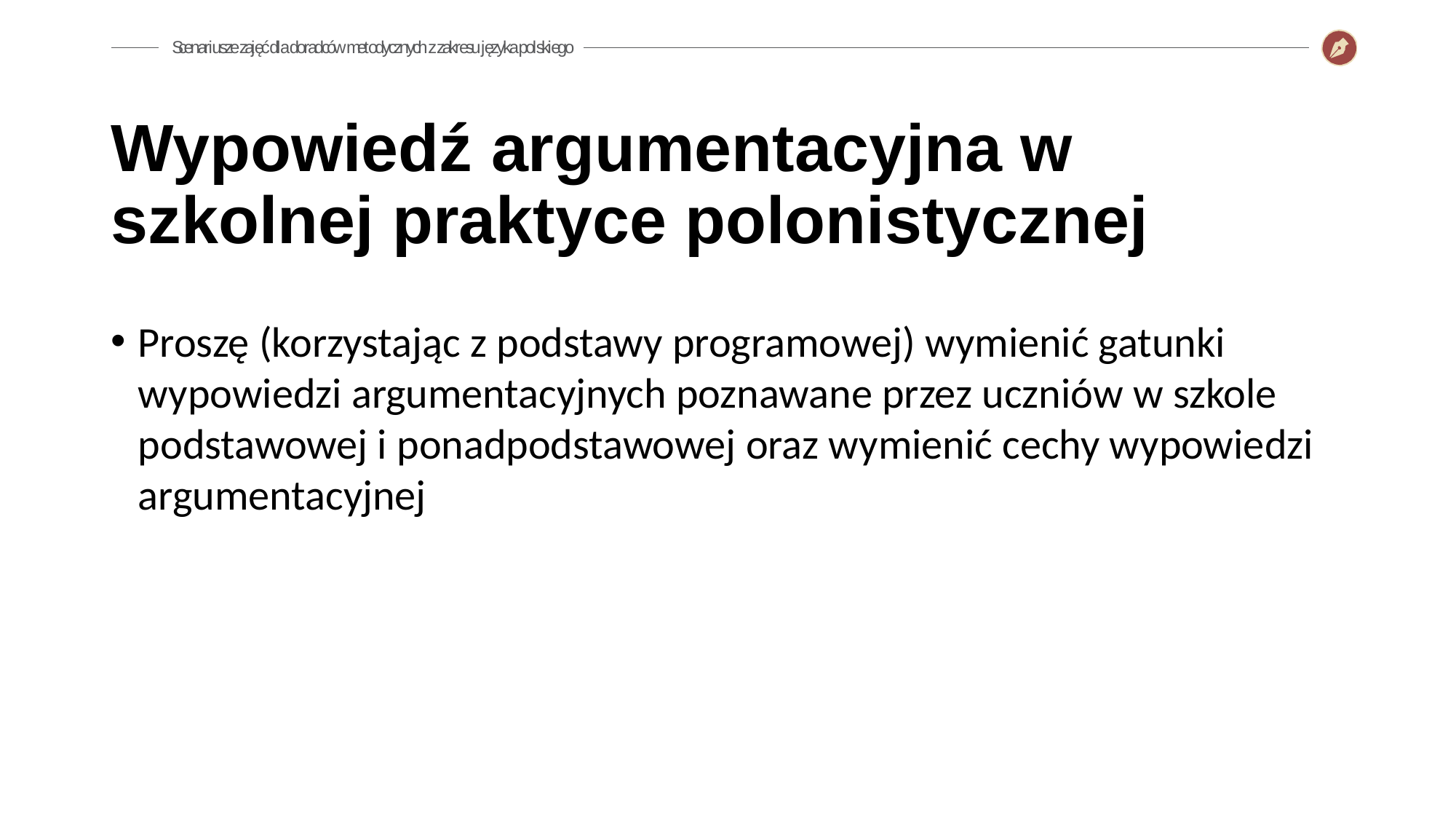

Wypowiedź argumentacyjna w szkolnej praktyce polonistycznej

Proszę (korzystając z podstawy programowej) wymienić gatunki wypowiedzi argumentacyjnych poznawane przez uczniów w szkole podstawowej i ponadpodstawowej oraz wymienić cechy wypowiedzi argumentacyjnej